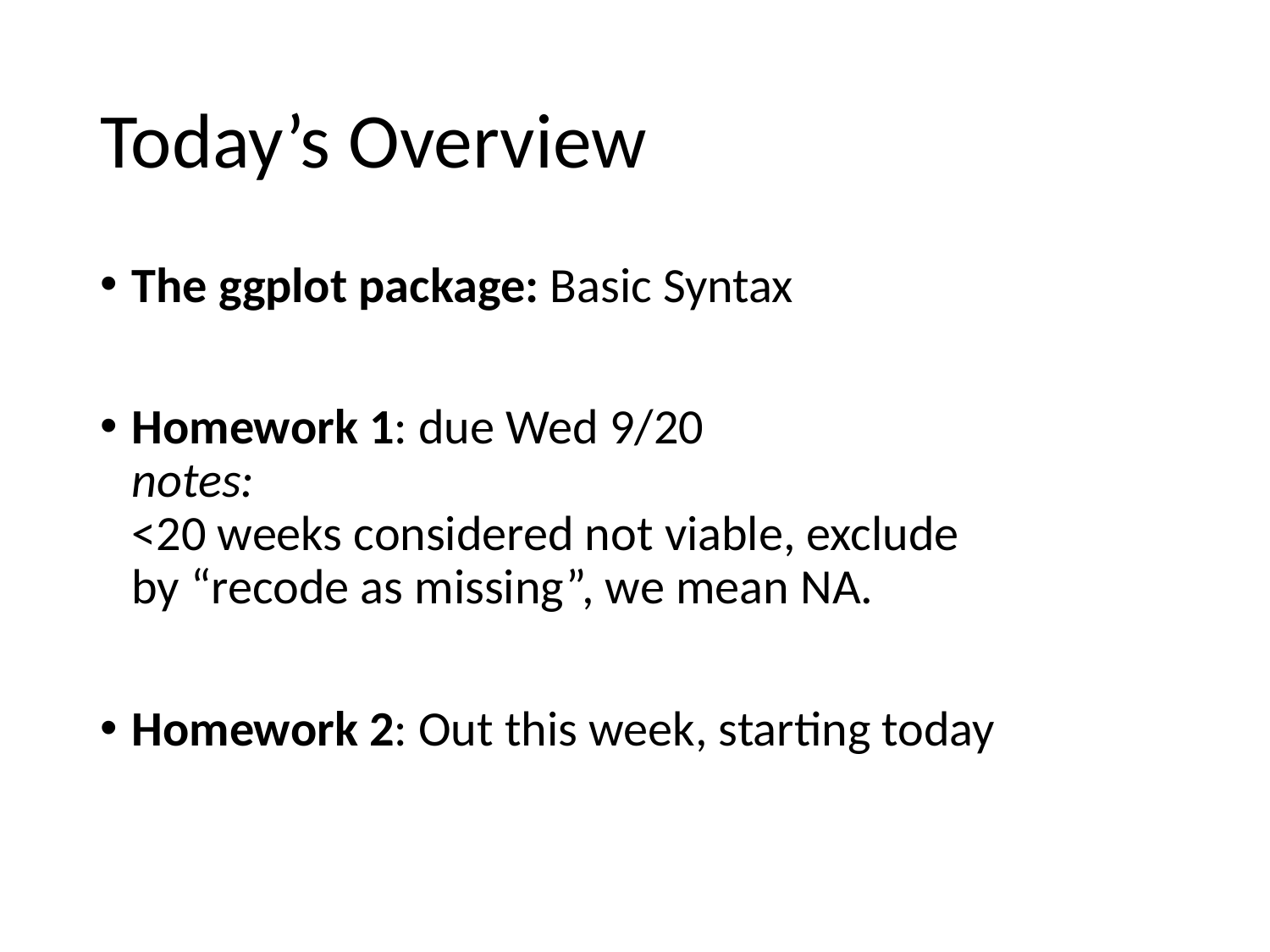

# Today’s Overview
The ggplot package: Basic Syntax

Homework 1: due Wed 9/20
notes:
<20 weeks considered not viable, exclude
by “recode as missing”, we mean NA.

Homework 2: Out this week, starting today